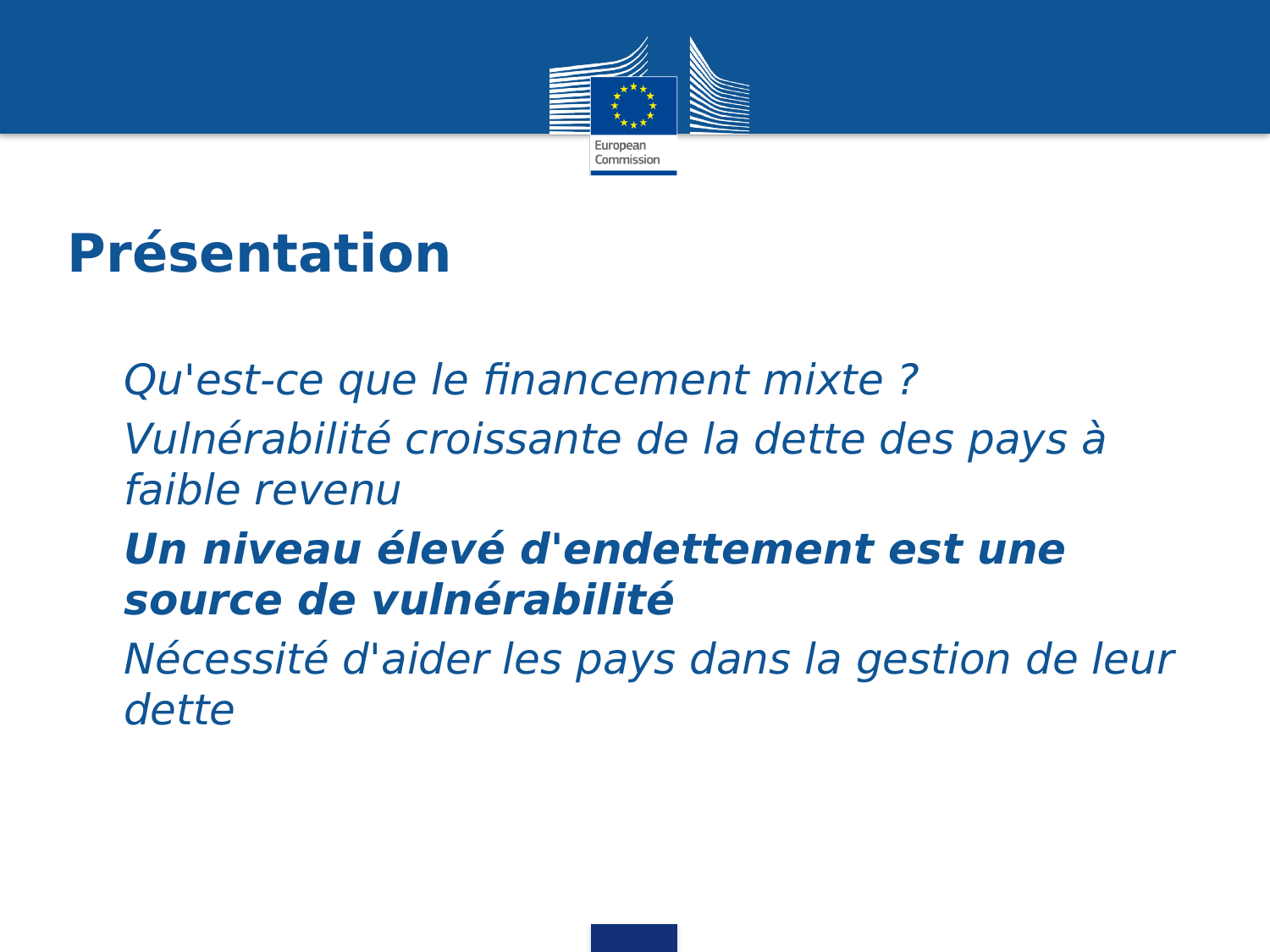

# Présentation
Qu'est-ce que le financement mixte ?
Vulnérabilité croissante de la dette des pays à faible revenu
Un niveau élevé d'endettement est une source de vulnérabilité
Nécessité d'aider les pays dans la gestion de leur dette